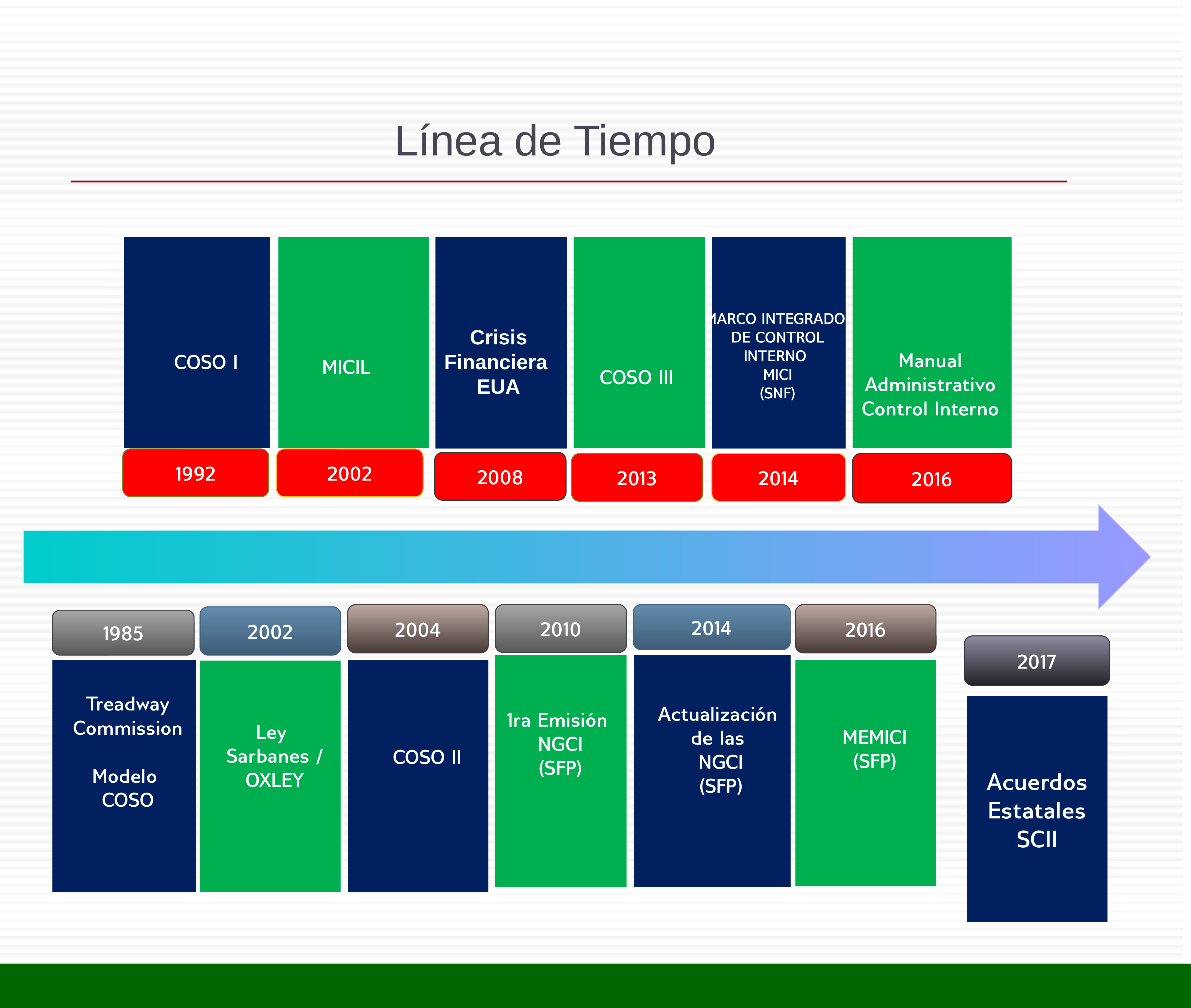

Línea de Tiempo

MARCO INTEGRADO
DE CONTROL INTERNO
MICI
(SNF)
Crisis Financiera
EUA
Manual Administrativo Control Interno
COSO I
MICIL
COSO III
1992
2002
2008
2016
2013
2014
2004
2010
2014
2016
2002
1985
2017

Treadway Commission

Modelo
COSO
Actualización
de las
NGCI
(SFP)
Acuerdos
Estatales
SCII
1ra Emisión
NGCI
(SFP)
Ley
Sarbanes / OXLEY
MEMICI
(SFP)
COSO II